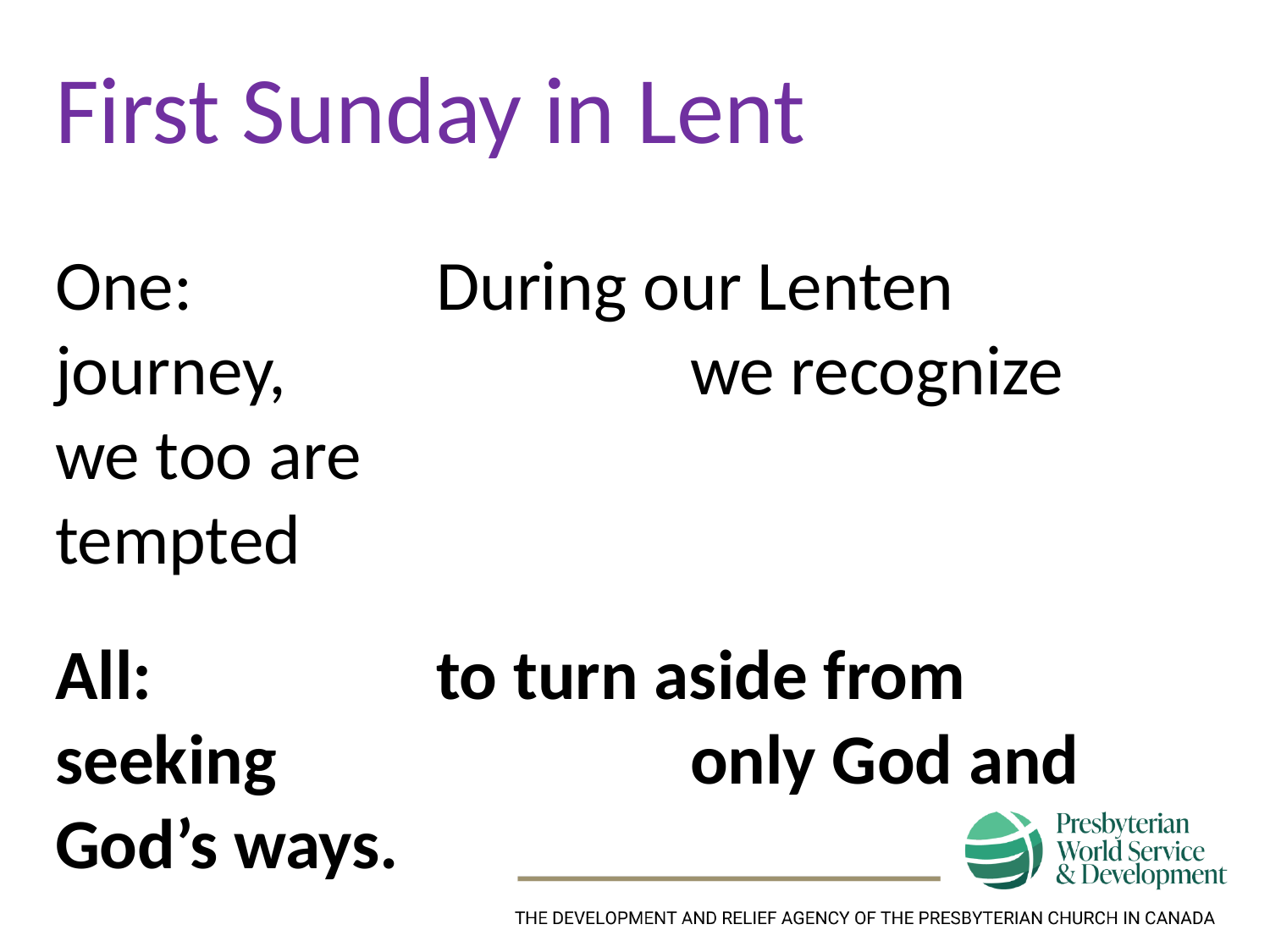

First Sunday in Lent
One:		During our Lenten journey, 				we recognize we too are 					tempted

All:			to turn aside from seeking 				only God and God’s ways.